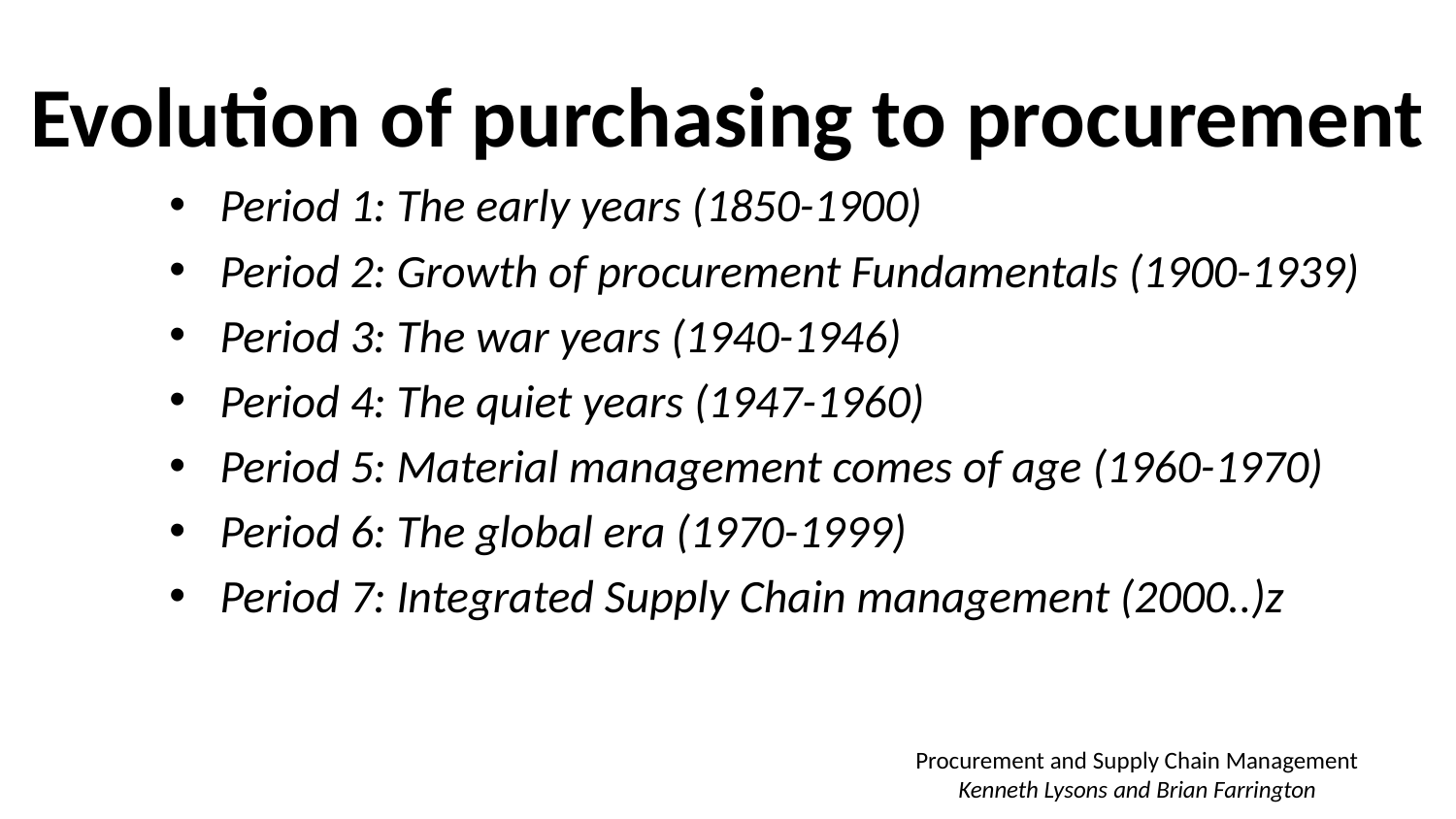

# Evolution of purchasing to procurement
Period 1: The early years (1850-1900)
Period 2: Growth of procurement Fundamentals (1900-1939)
Period 3: The war years (1940-1946)
Period 4: The quiet years (1947-1960)
Period 5: Material management comes of age (1960-1970)
Period 6: The global era (1970-1999)
Period 7: Integrated Supply Chain management (2000..)z
Procurement and Supply Chain Management
Kenneth Lysons and Brian Farrington